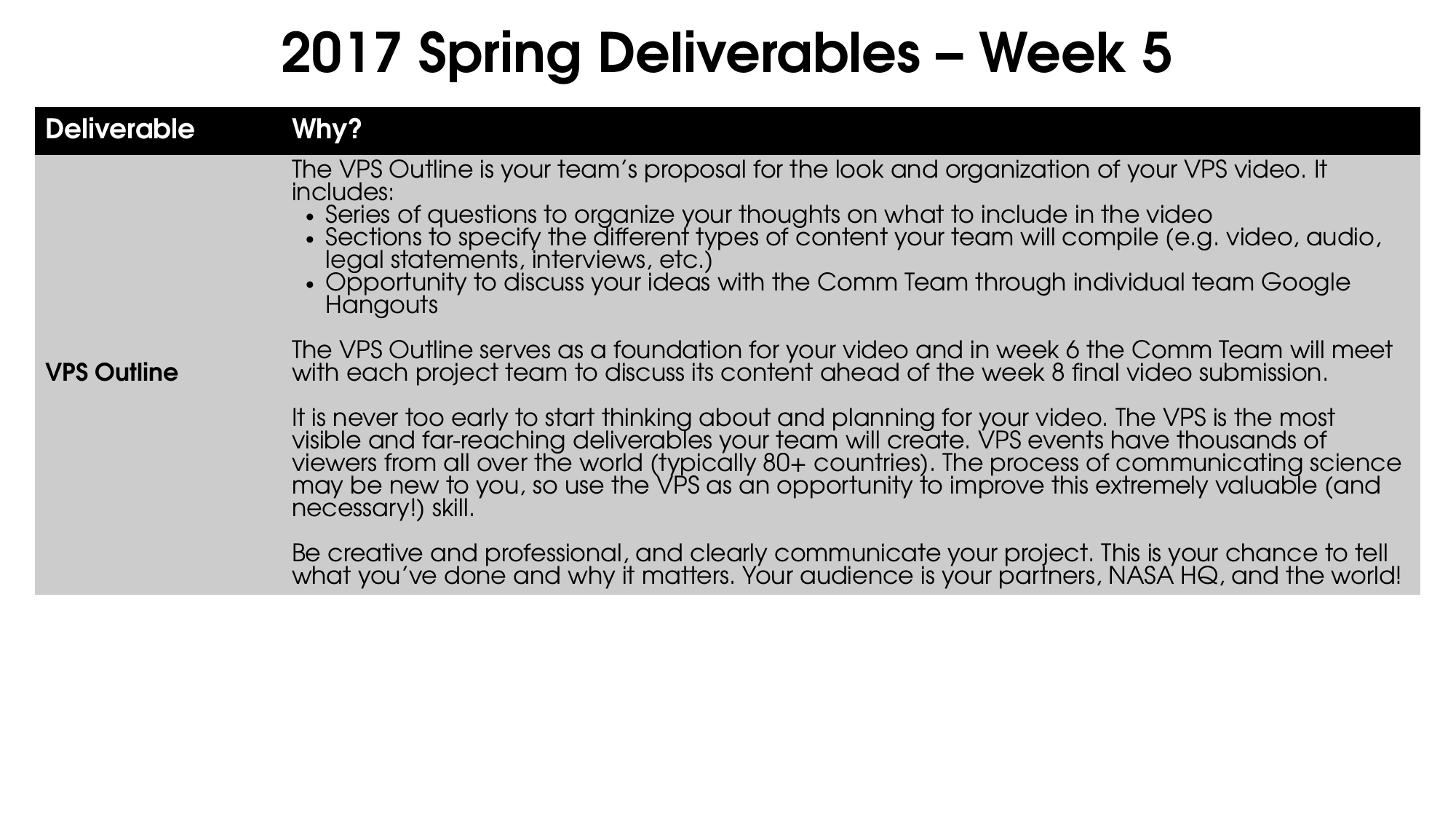

# 2017 Spring Deliverables – Week 5
| Deliverable | Why? |
| --- | --- |
| VPS Outline | The VPS Outline is your team’s proposal for the look and organization of your VPS video. It includes: Series of questions to organize your thoughts on what to include in the video Sections to specify the different types of content your team will compile (e.g. video, audio, legal statements, interviews, etc.) Opportunity to discuss your ideas with the Comm Team through individual team Google Hangouts The VPS Outline serves as a foundation for your video and in week 6 the Comm Team will meet with each project team to discuss its content ahead of the week 8 final video submission. It is never too early to start thinking about and planning for your video. The VPS is the most visible and far-reaching deliverables your team will create. VPS events have thousands of viewers from all over the world (typically 80+ countries). The process of communicating science may be new to you, so use the VPS as an opportunity to improve this extremely valuable (and necessary!) skill. Be creative and professional, and clearly communicate your project. This is your chance to tell what you’ve done and why it matters. Your audience is your partners, NASA HQ, and the world! |